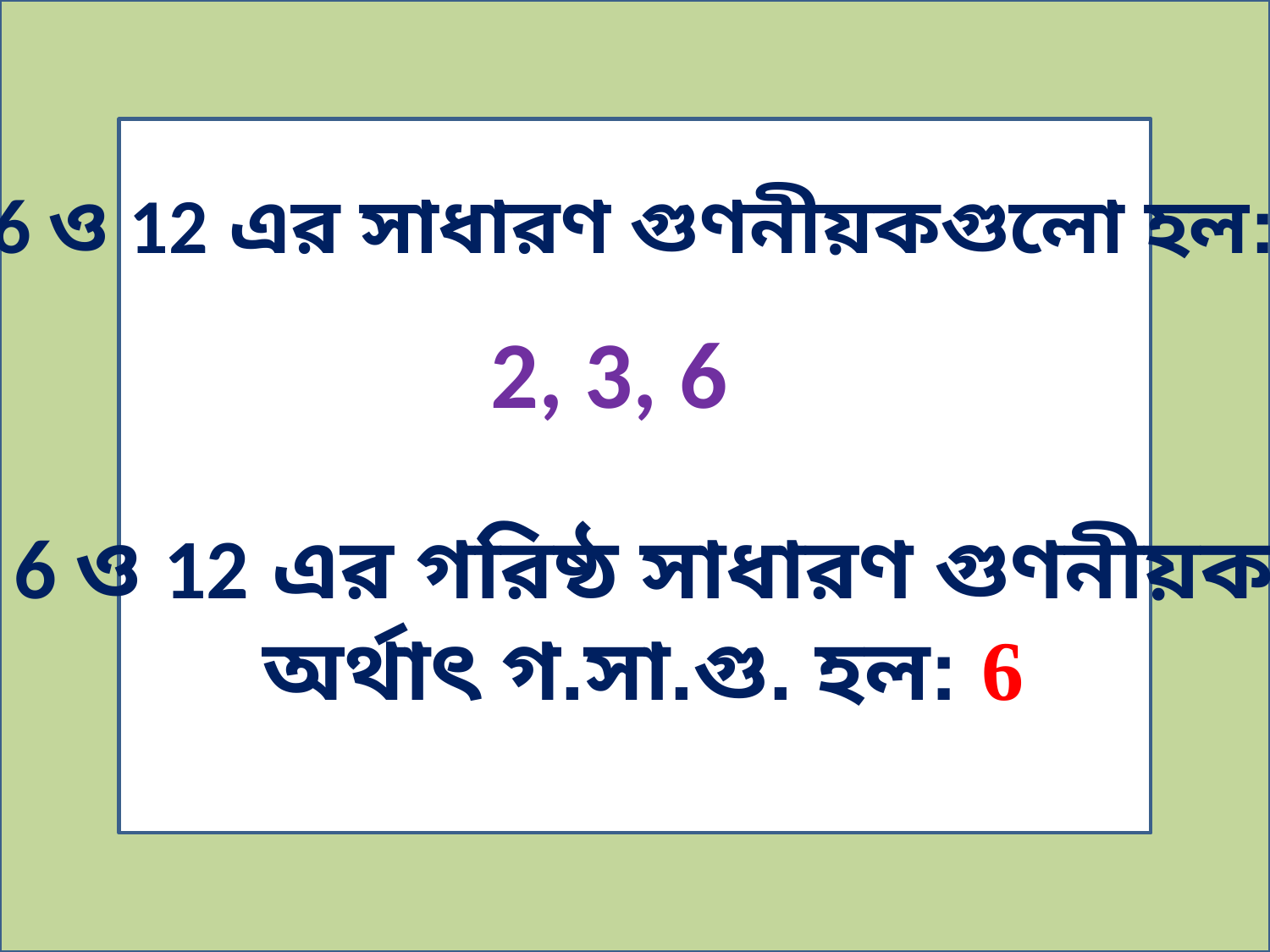

6 ও 12 এর সাধারণ গুণনীয়কগুলো হল:
 2, 3, 6
6 ও 12 এর গরিষ্ঠ সাধারণ গুণনীয়ক
অর্থাৎ গ.সা.গু. হল: 6